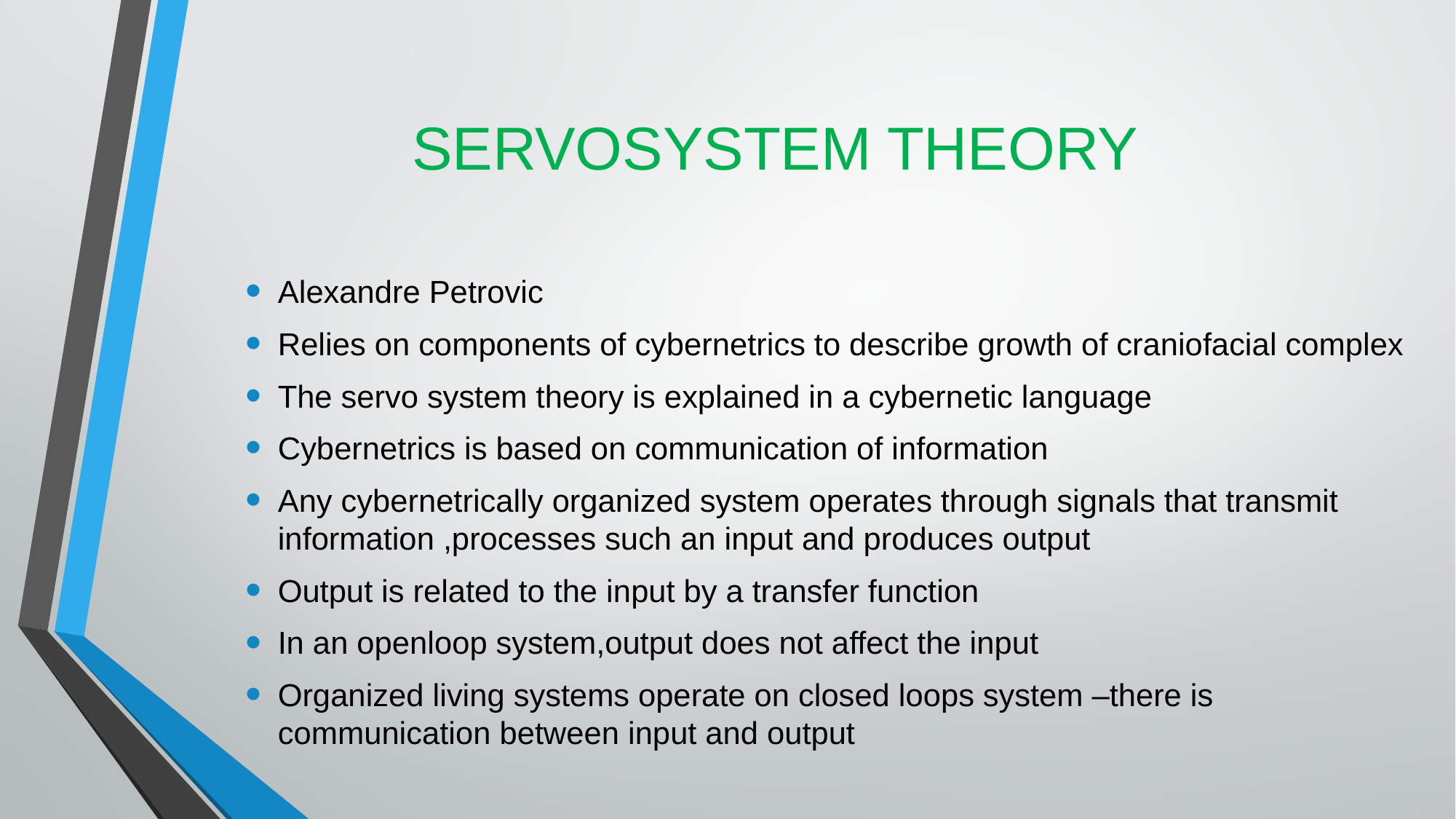

# SERVOSYSTEM THEORY
Alexandre Petrovic
Relies on components of cybernetrics to describe growth of craniofacial complex
The servo system theory is explained in a cybernetic language
Cybernetrics is based on communication of information
Any cybernetrically organized system operates through signals that transmit information ,processes such an input and produces output
Output is related to the input by a transfer function
In an openloop system,output does not affect the input
Organized living systems operate on closed loops system –there is communication between input and output